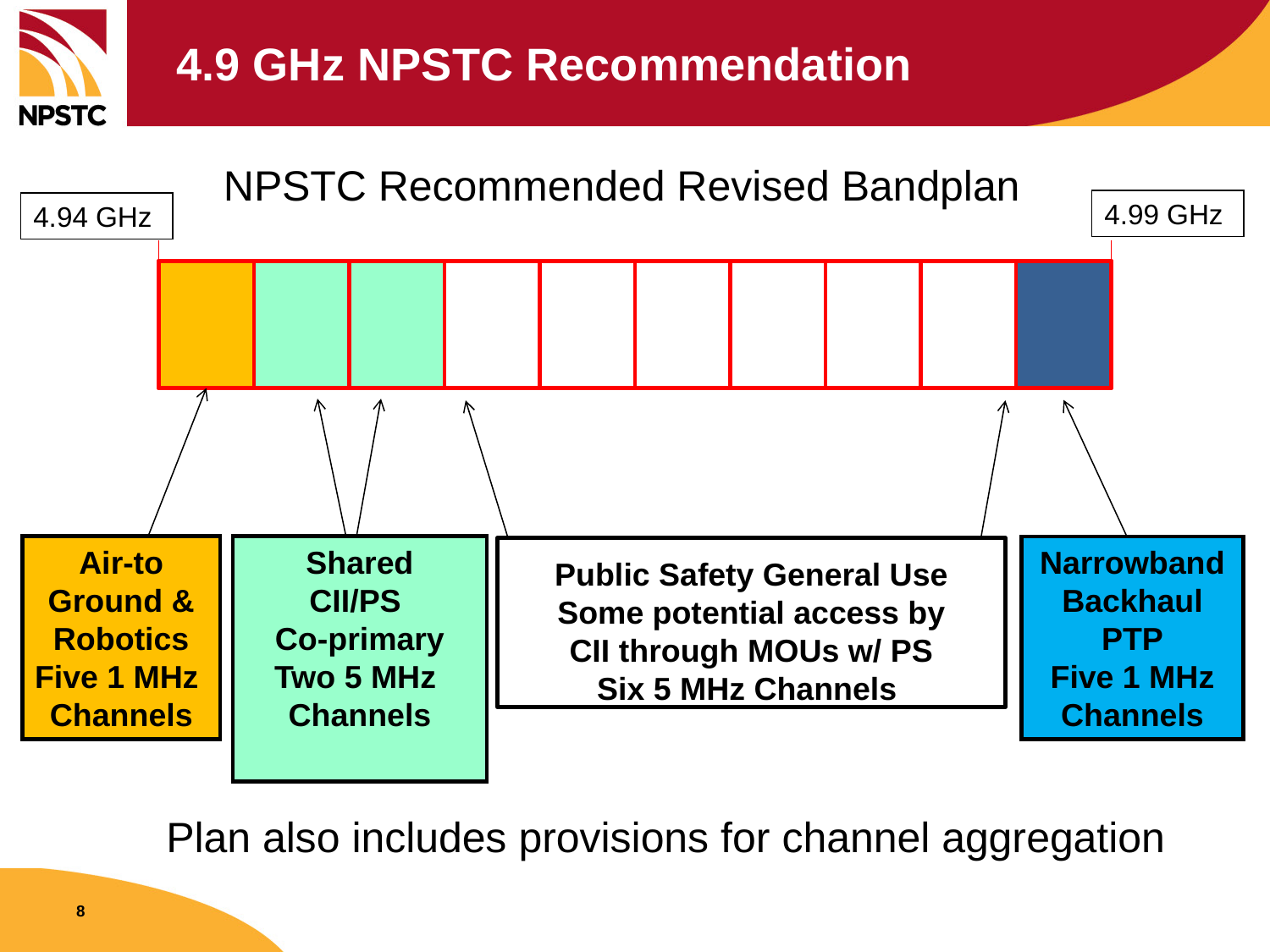

# 4.9 GHz NPSTC Recommendation
NPSTC Recommended Revised Bandplan
4.99 GHz
4.94 GHz

Air-to
Ground &
Robotics
Five 1 MHz
Channels
Shared
CII/PS
Co-primary
Two 5 MHz
Channels

Narrowband Backhaul
PTP
Five 1 MHz Channels

Public Safety General Use
Some potential access by CII through MOUs w/ PS
Six 5 MHz Channels
Plan also includes provisions for channel aggregation
8